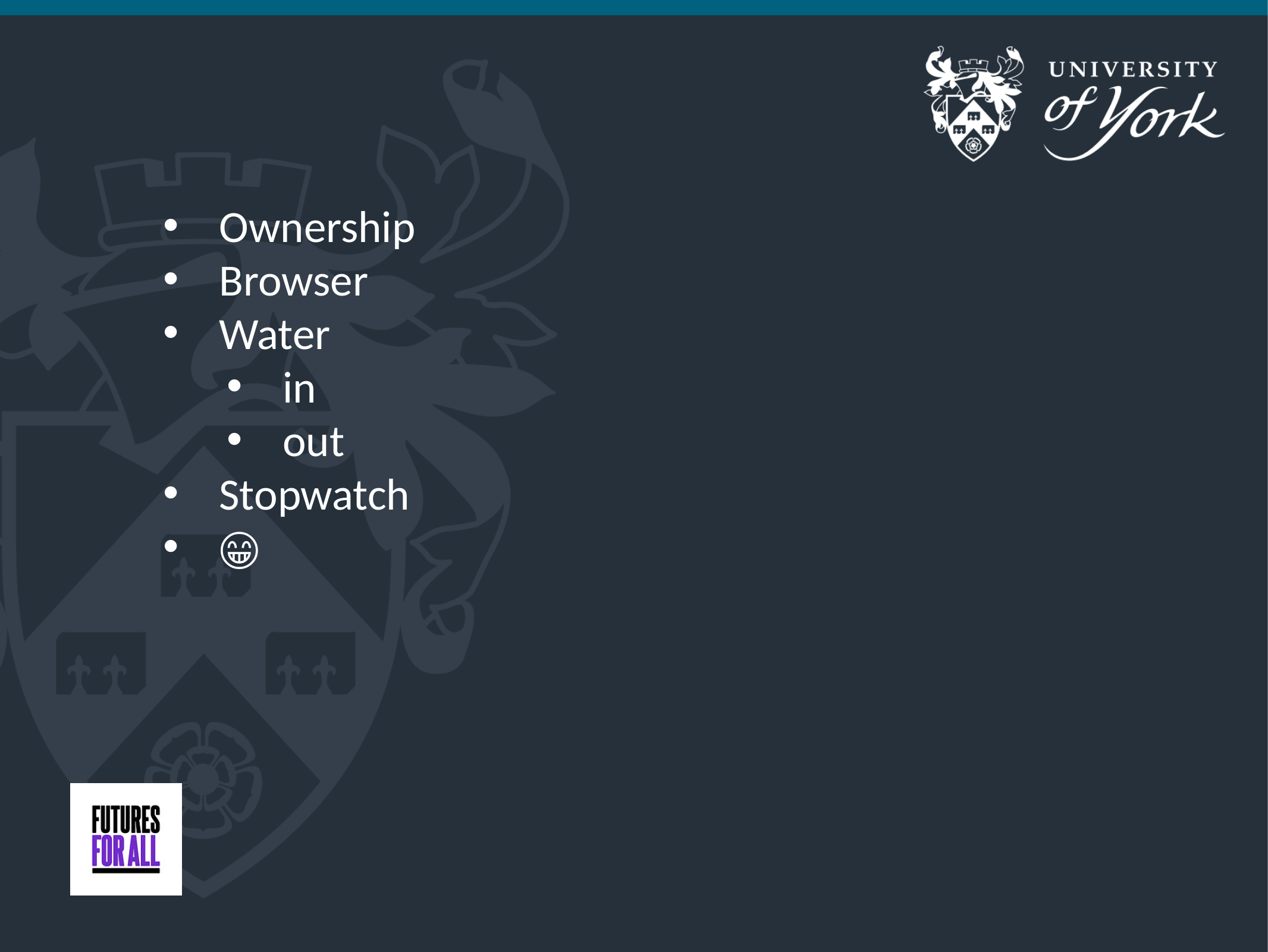

Ownership
Browser
Water
in
out
Stopwatch
😁